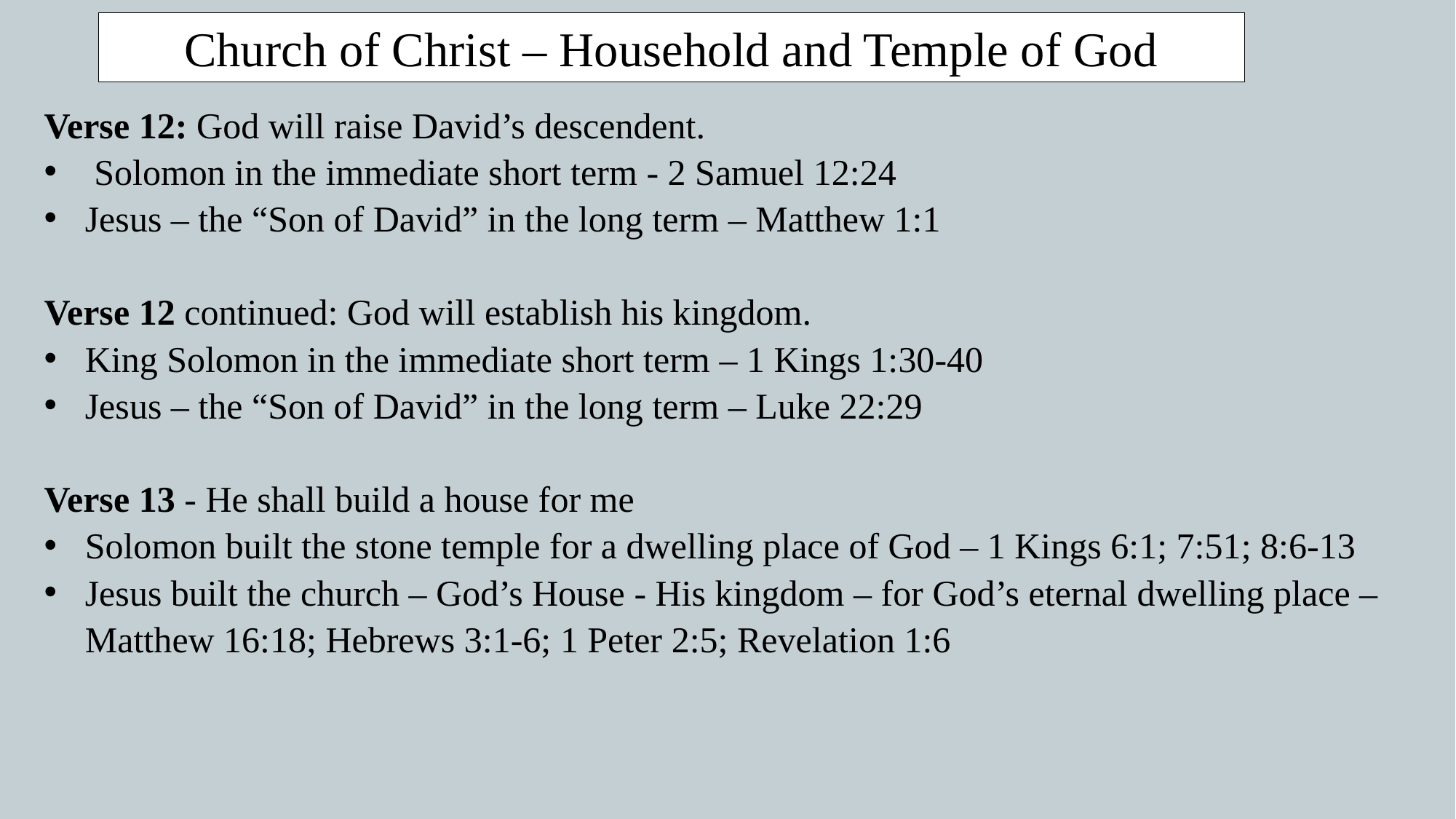

Church of Christ – Household and Temple of God
Verse 12: God will raise David’s descendent.
 Solomon in the immediate short term - 2 Samuel 12:24
Jesus – the “Son of David” in the long term – Matthew 1:1

Verse 12 continued: God will establish his kingdom.
King Solomon in the immediate short term – 1 Kings 1:30-40
Jesus – the “Son of David” in the long term – Luke 22:29

Verse 13 - He shall build a house for me
Solomon built the stone temple for a dwelling place of God – 1 Kings 6:1; 7:51; 8:6-13
Jesus built the church – God’s House - His kingdom – for God’s eternal dwelling place – Matthew 16:18; Hebrews 3:1-6; 1 Peter 2:5; Revelation 1:6